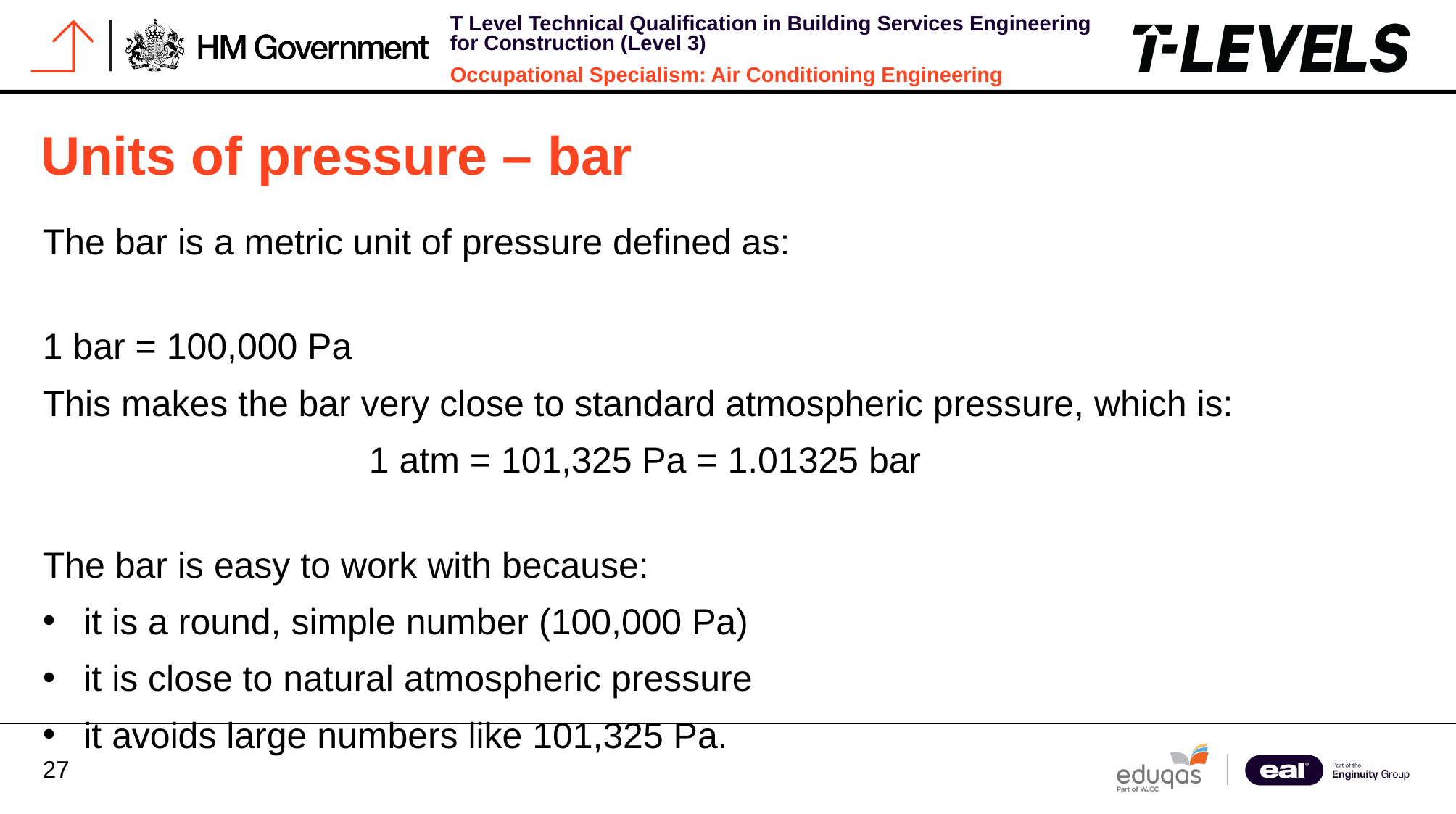

Units of pressure – bar
The bar is a metric unit of pressure defined as:
1 bar = 100,000 Pa
​This makes the bar very close to standard atmospheric pressure, which is:
			1 atm = 101,325 Pa = 1.01325 bar
The bar is easy to work with because:
it is a round, simple number (100,000 Pa)
it is close to natural atmospheric pressure
it avoids large numbers like 101,325 Pa.